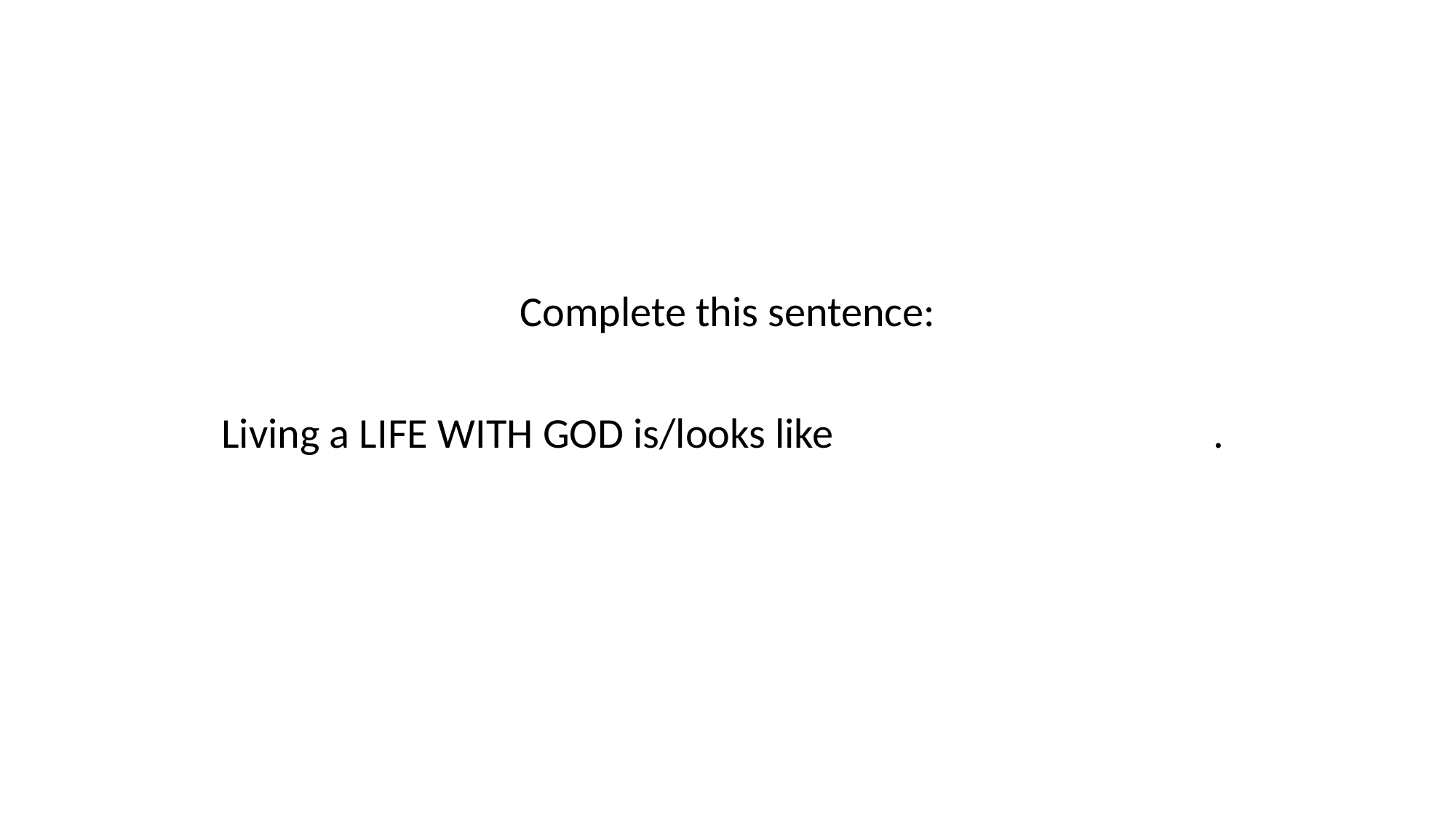

Complete this sentence:

Living a LIFE WITH GOD is/looks like 				 .